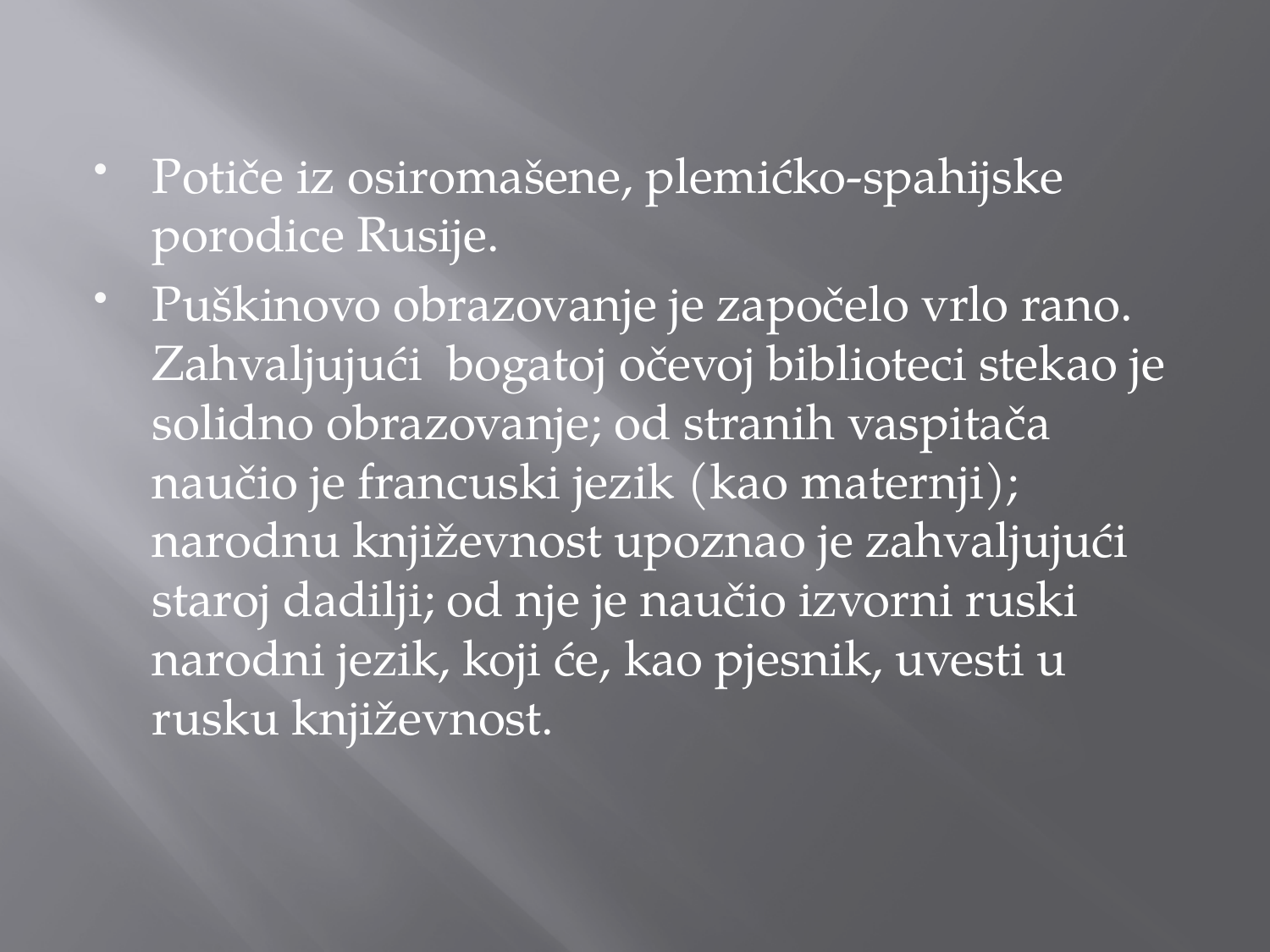

Potiče iz osiromašene, plemićko-spahijske porodice Rusije.
Puškinovo obrazovanje je započelo vrlo rano. Zahvaljujući  bogatoj očevoj biblioteci stekao je solidno obrazovanje; od stranih vaspitača naučio je francuski jezik (kao maternji); narodnu književnost upoznao je zahvaljujući staroj dadilji; od nje je naučio izvorni ruski narodni jezik, koji će, kao pjesnik, uvesti u rusku književnost.